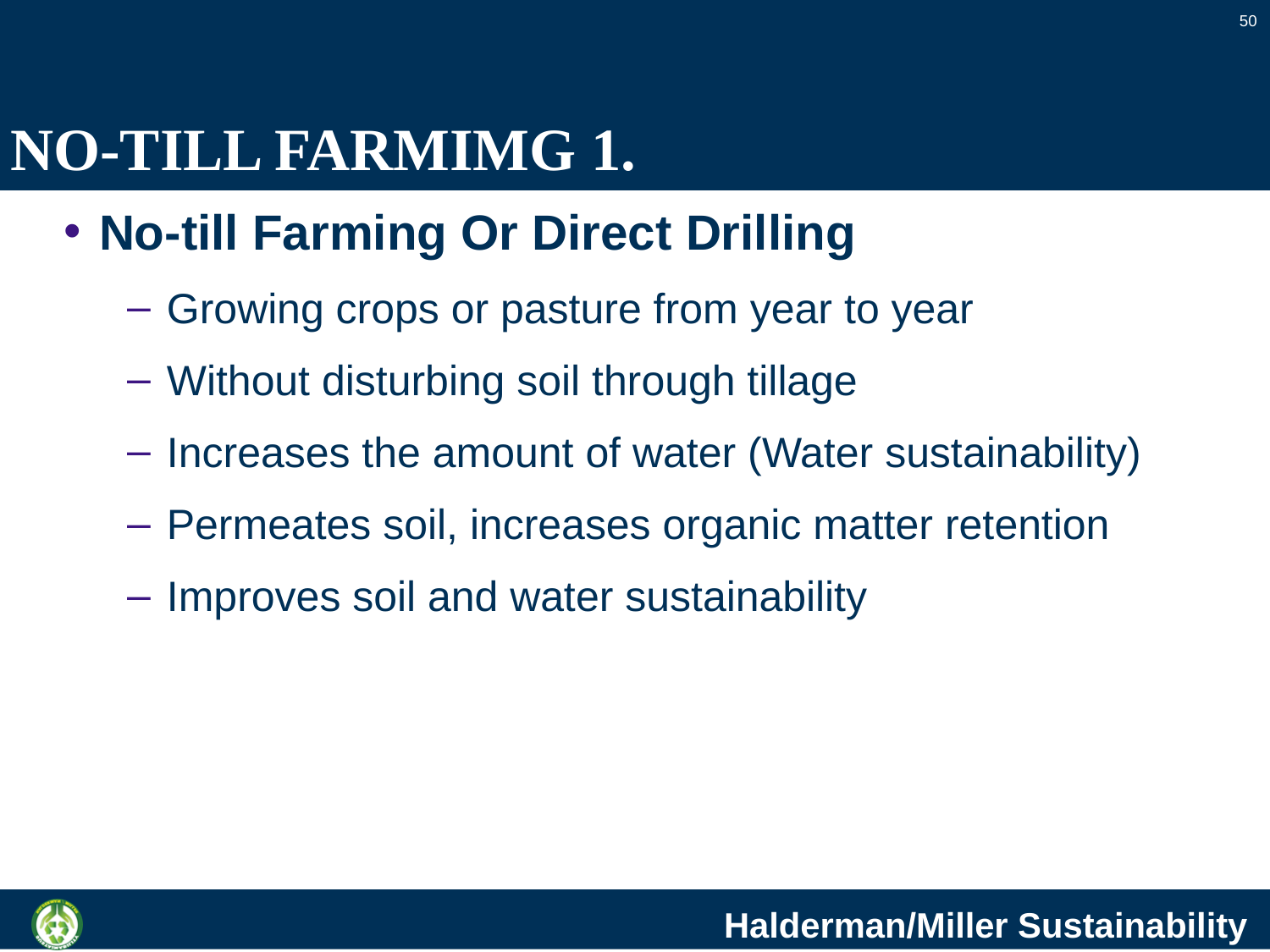

50
# NO-TILL FARMIMG 1.
No-till Farming Or Direct Drilling
Growing crops or pasture from year to year
Without disturbing soil through tillage
Increases the amount of water (Water sustainability)
Permeates soil, increases organic matter retention
Improves soil and water sustainability